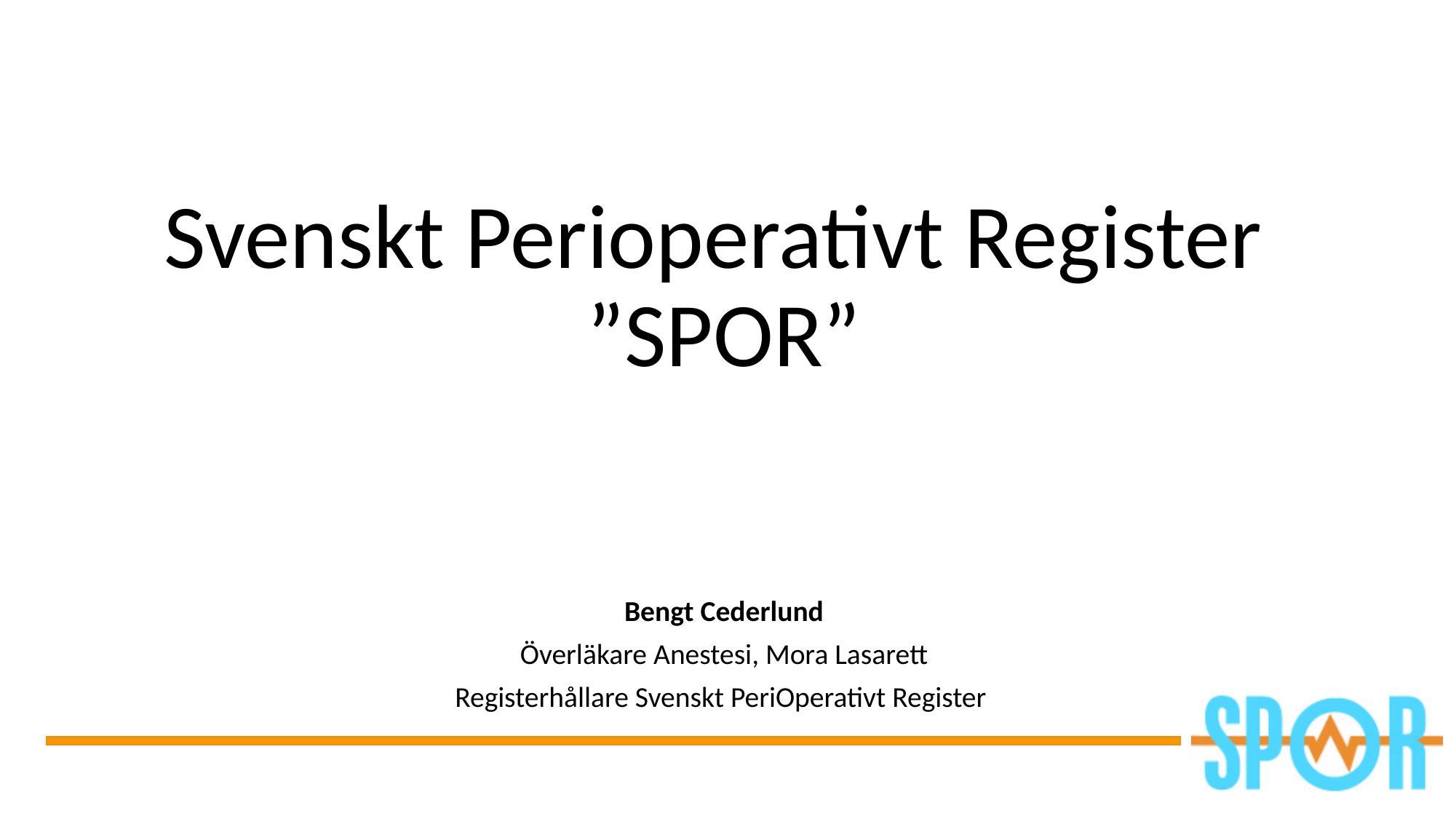

# Svenskt Perioperativt Register ”SPOR”
Bengt Cederlund
Överläkare Anestesi, Mora Lasarett
Registerhållare Svenskt PeriOperativt Register